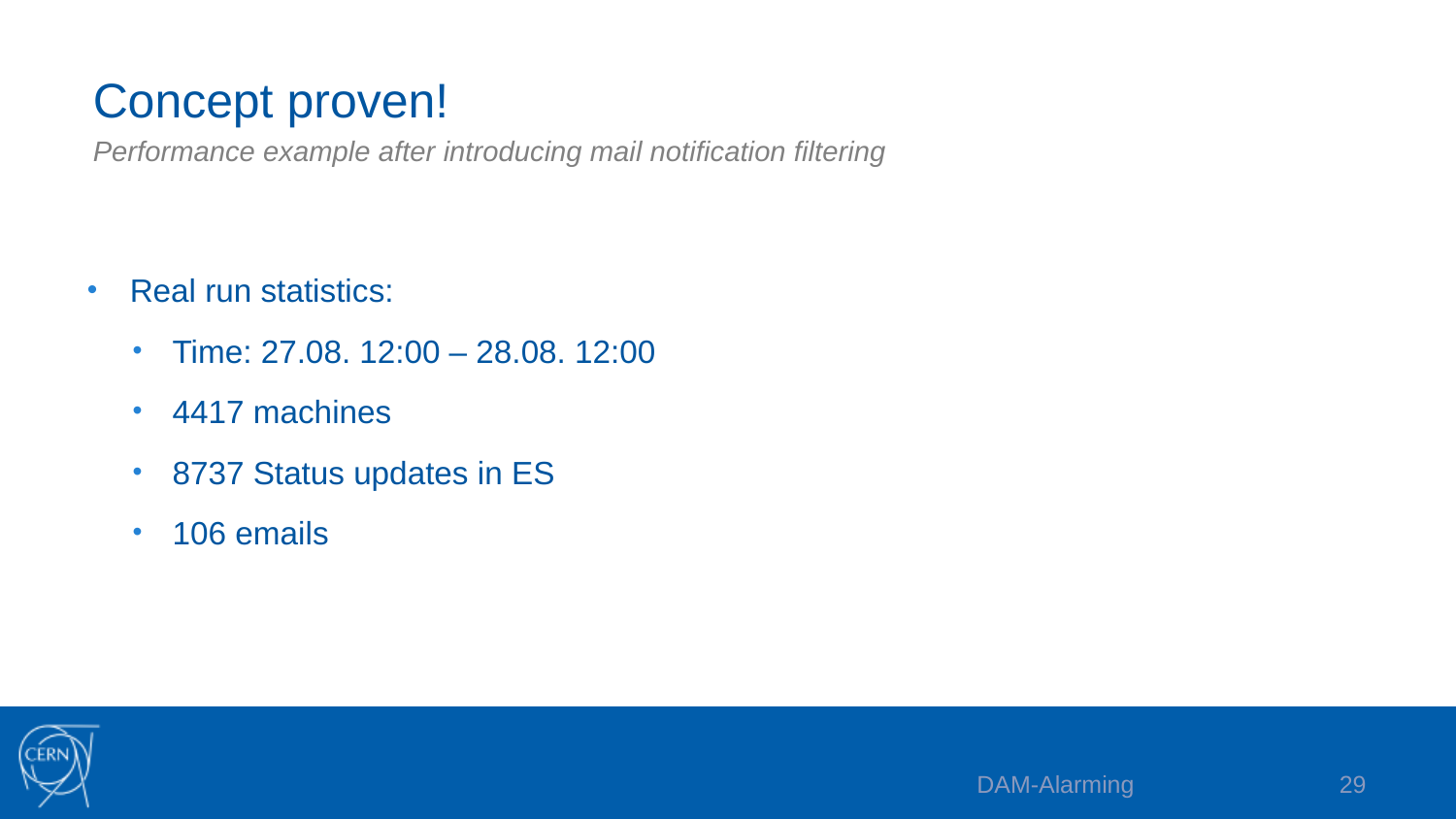

Concept proven!
Performance example after introducing mail notification filtering
Real run statistics:
Time: 27.08. 12:00 – 28.08. 12:00
4417 machines
8737 Status updates in ES
106 emails
DAM-Alarming
29